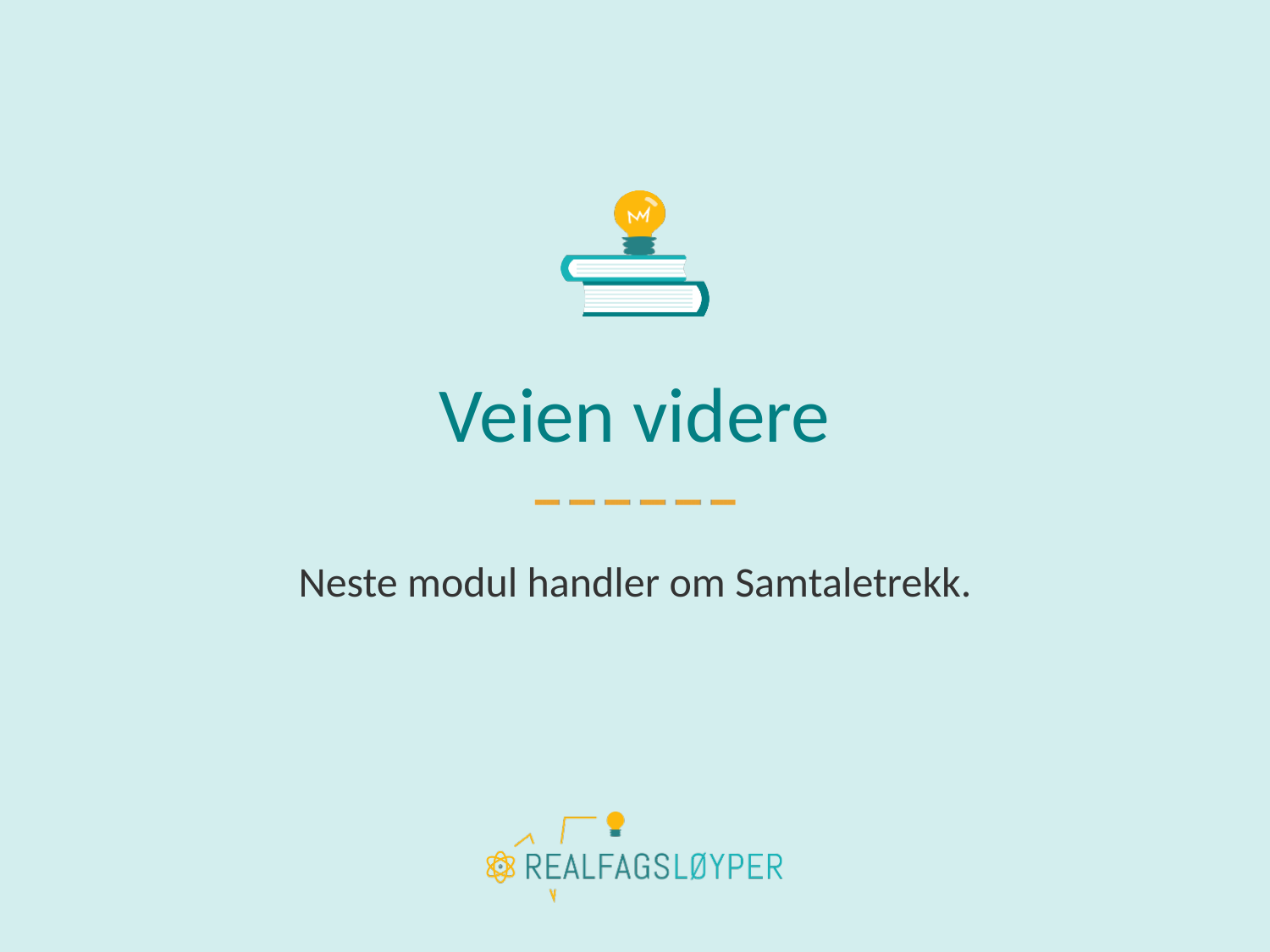

# Veien videre
Neste modul handler om Samtaletrekk.